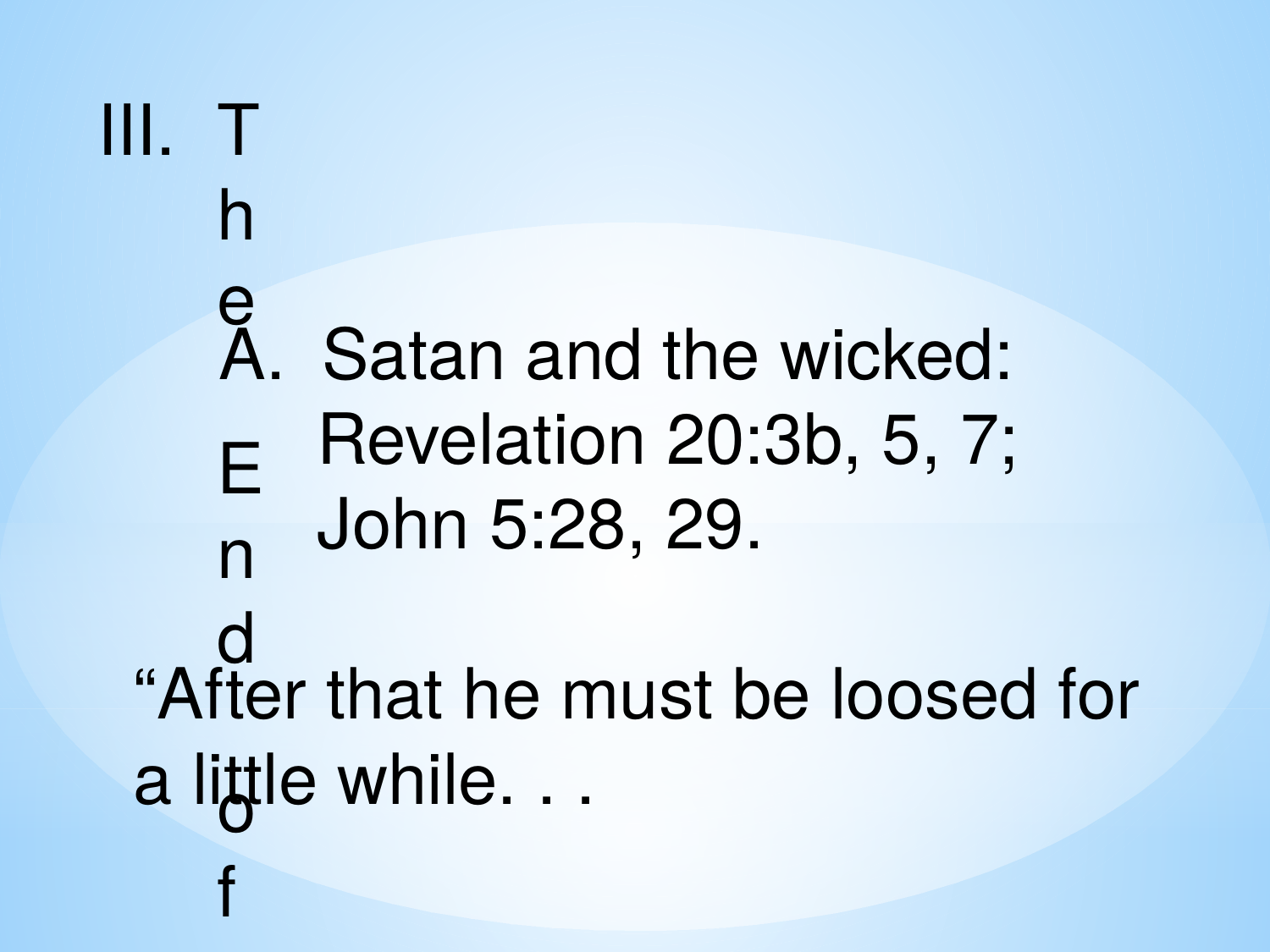

The End of the One Thousand
      Years.
Satan and the wicked:
     Revelation 20:3b, 5, 7;
     John 5:28, 29.
“After that he must be loosed for
a little while. . .